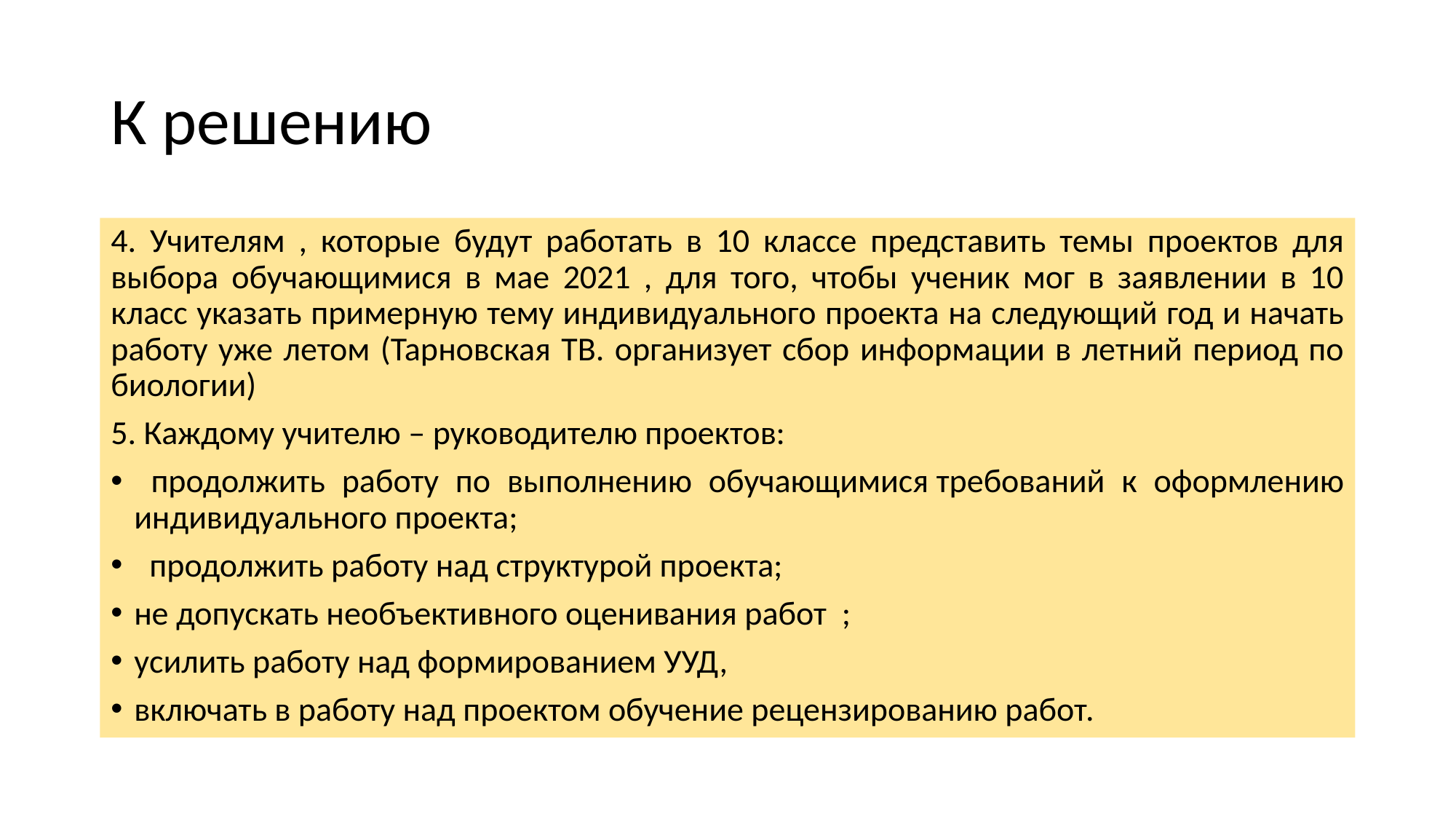

# К решению
4. Учителям , которые будут работать в 10 классе представить темы проектов для выбора обучающимися в мае 2021 , для того, чтобы ученик мог в заявлении в 10 класс указать примерную тему индивидуального проекта на следующий год и начать работу уже летом (Тарновская ТВ. организует сбор информации в летний период по биологии)
5. Каждому учителю – руководителю проектов:
 продолжить работу по выполнению обучающимися требований к оформлению индивидуального проекта;
  продолжить работу над структурой проекта;
не допускать необъективного оценивания работ  ;
усилить работу над формированием УУД,
включать в работу над проектом обучение рецензированию работ.